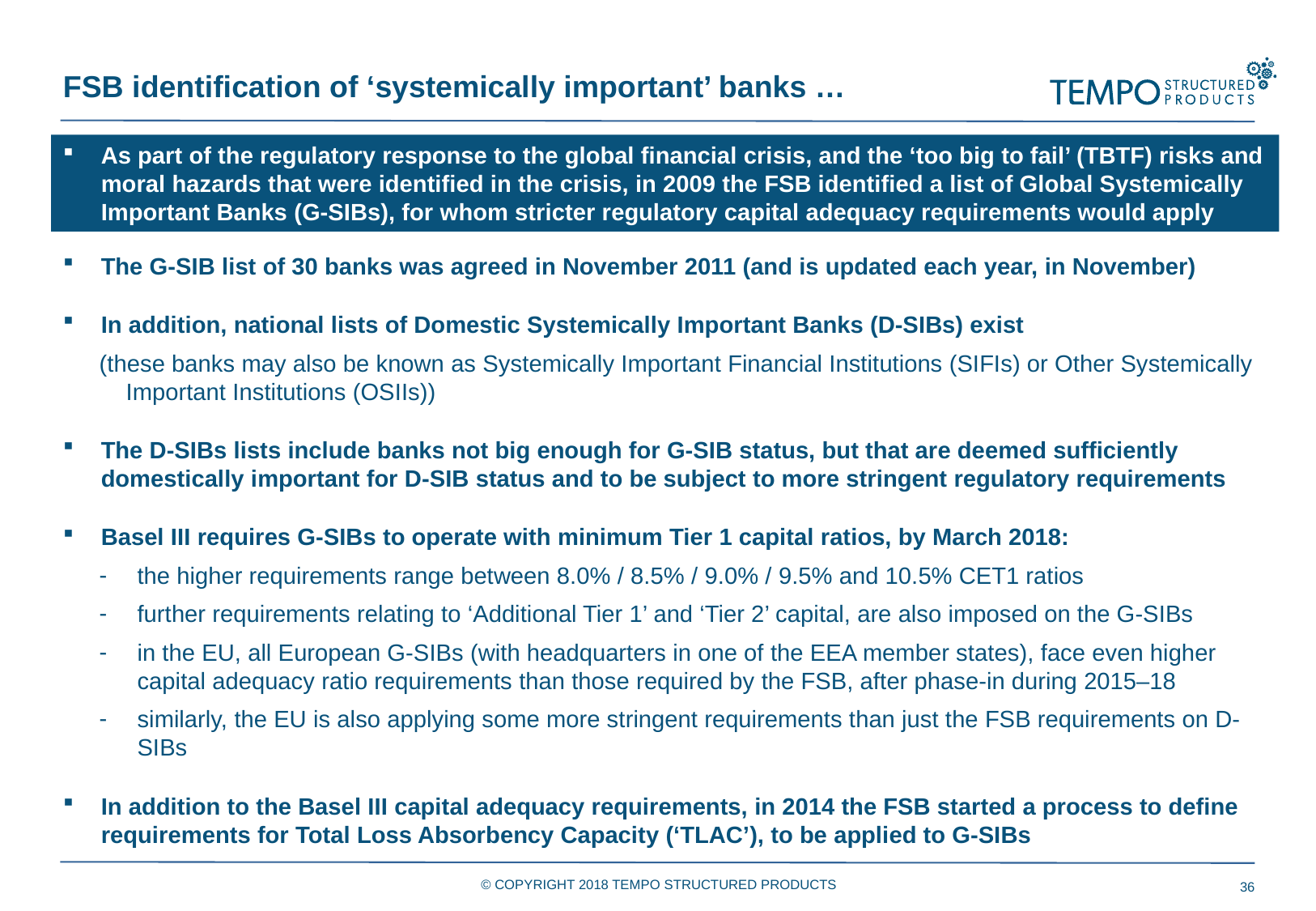

FSB identification of ‘systemically important’ banks …
As part of the regulatory response to the global financial crisis, and the ‘too big to fail’ (TBTF) risks and moral hazards that were identified in the crisis, in 2009 the FSB identified a list of Global Systemically Important Banks (G-SIBs), for whom stricter regulatory capital adequacy requirements would apply

The G-SIB list of 30 banks was agreed in November 2011 (and is updated each year, in November)
In addition, national lists of Domestic Systemically Important Banks (D-SIBs) exist
(these banks may also be known as Systemically Important Financial Institutions (SIFIs) or Other Systemically      Important Institutions (OSIIs))
The D-SIBs lists include banks not big enough for G-SIB status, but that are deemed sufficiently domestically important for D-SIB status and to be subject to more stringent regulatory requirements
Basel III requires G-SIBs to operate with minimum Tier 1 capital ratios, by March 2018:
the higher requirements range between 8.0% / 8.5% / 9.0% / 9.5% and 10.5% CET1 ratios
further requirements relating to ‘Additional Tier 1’ and ‘Tier 2’ capital, are also imposed on the G-SIBs
in the EU, all European G-SIBs (with headquarters in one of the EEA member states), face even higher capital adequacy ratio requirements than those required by the FSB, after phase-in during 2015–18
similarly, the EU is also applying some more stringent requirements than just the FSB requirements on D-SIBs
In addition to the Basel III capital adequacy requirements, in 2014 the FSB started a process to define requirements for Total Loss Absorbency Capacity (‘TLAC’), to be applied to G-SIBs
© COPYRIGHT 2018 TEMPO STRUCTURED PRODUCTS
36